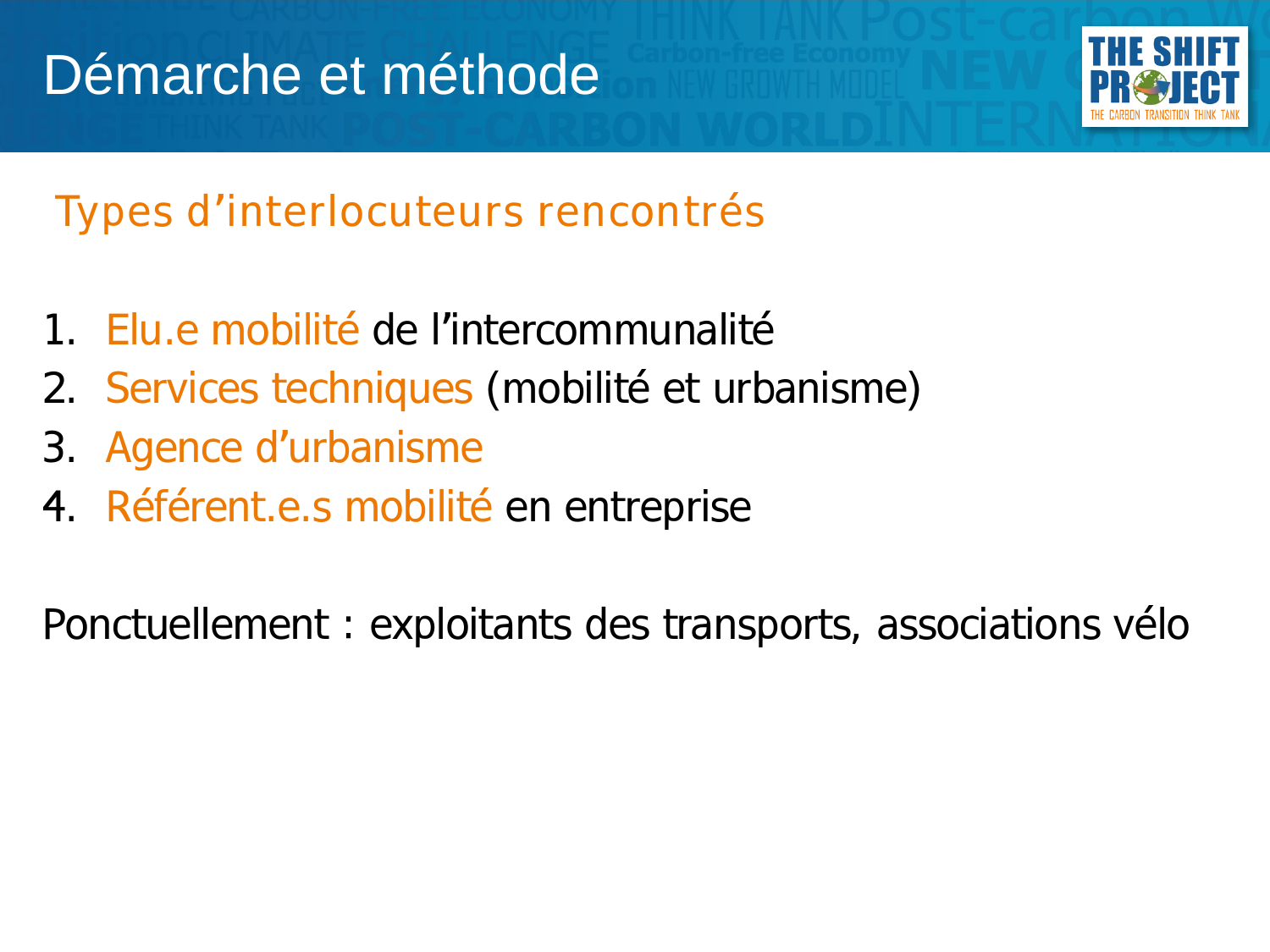

# Démarche et méthode
 Types d’interlocuteurs rencontrés

Elu.e mobilité de l’intercommunalité
Services techniques (mobilité et urbanisme)
Agence d’urbanisme
Référent.e.s mobilité en entreprise

Ponctuellement : exploitants des transports, associations vélo